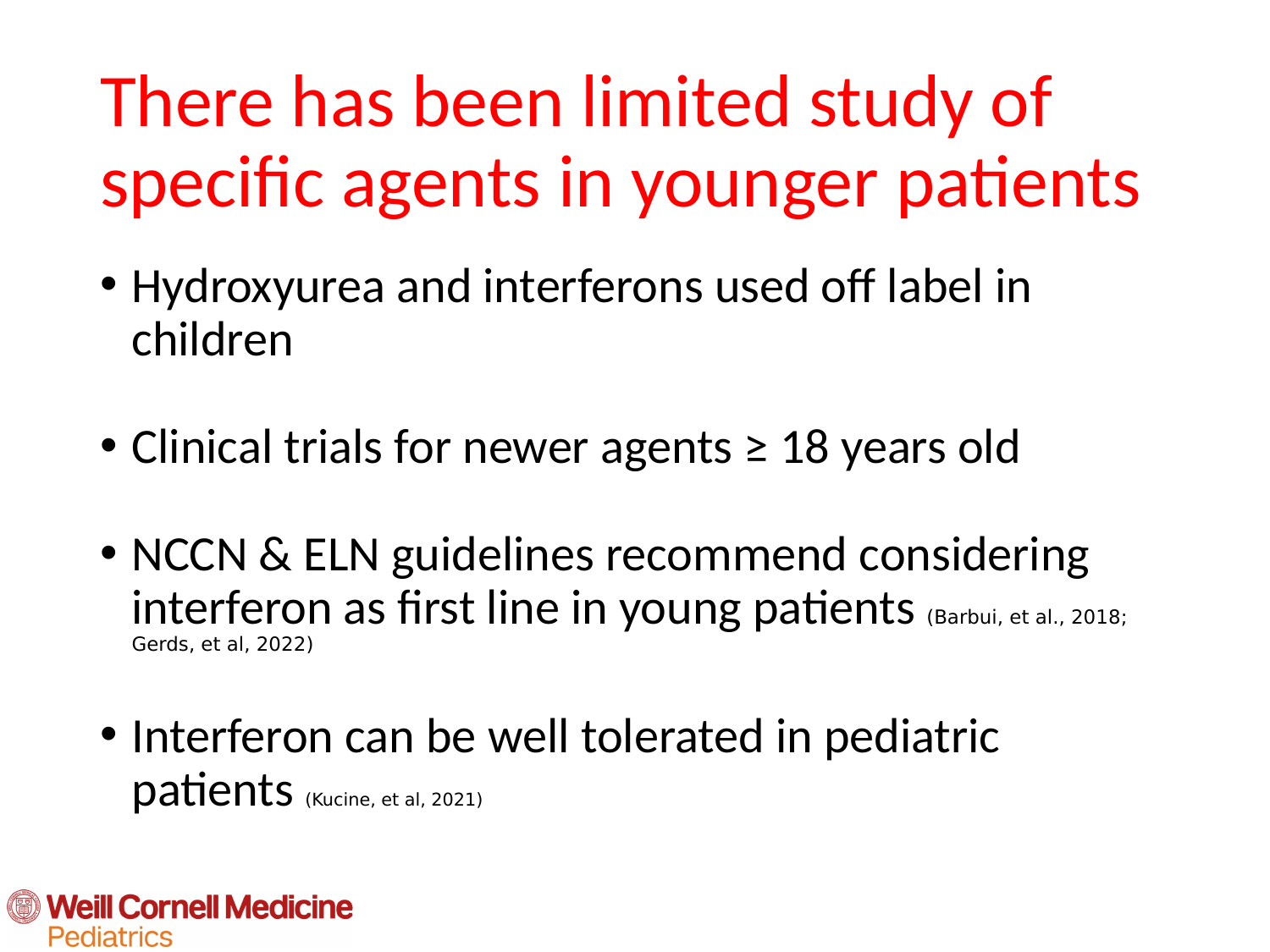

# There has been limited study of specific agents in younger patients
Hydroxyurea and interferons used off label in children

Clinical trials for newer agents ≥ 18 years old

NCCN & ELN guidelines recommend considering interferon as first line in young patients (Barbui, et al., 2018; Gerds, et al, 2022)

Interferon can be well tolerated in pediatric patients (Kucine, et al, 2021)